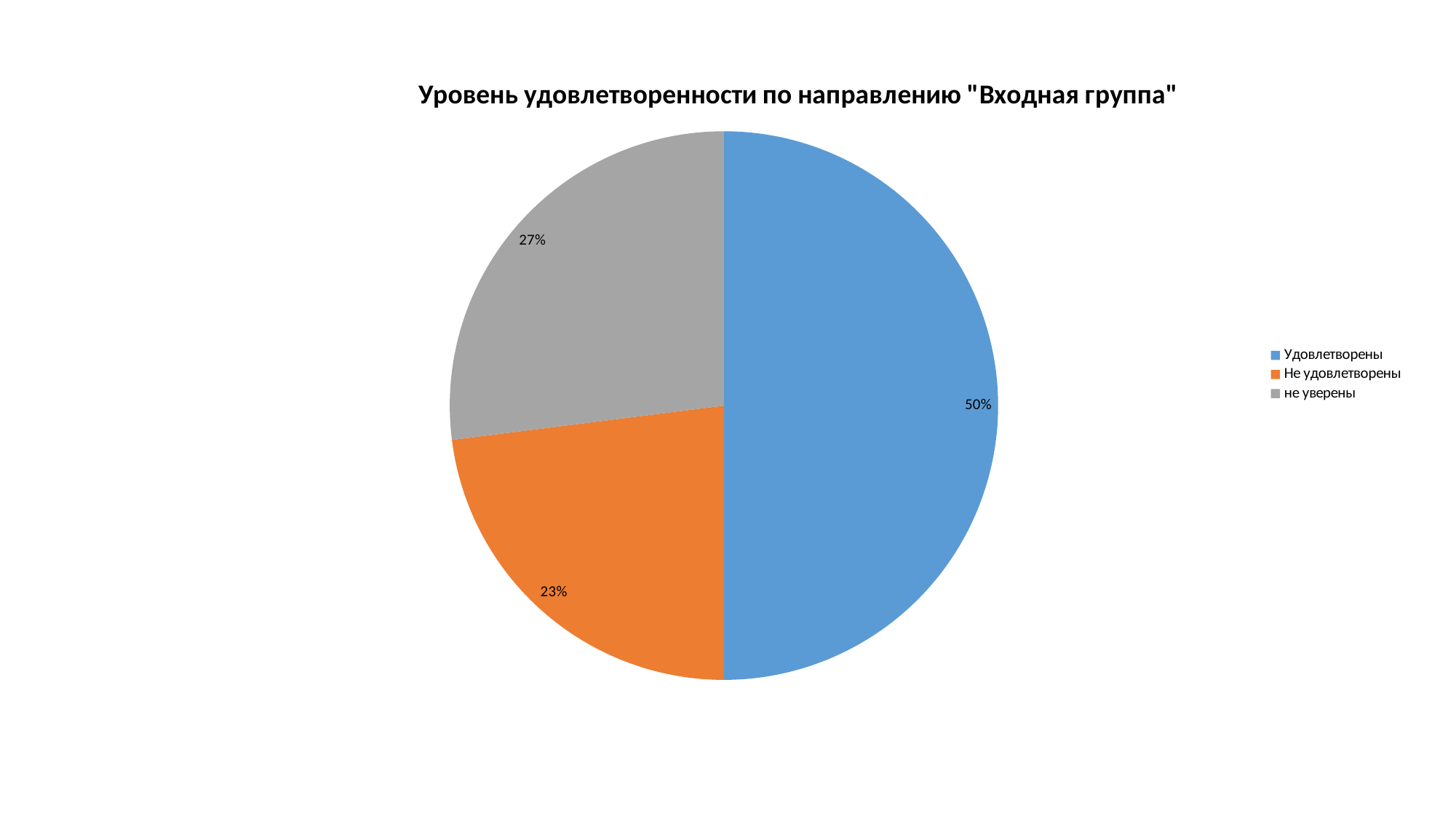

### Chart: Уровень удовлетворенности по направлению "Входная группа"

| Category | Доля удовлетвореных направлением | Столбец1 |
|---|---|---|
| Удовлетворены | 0.5 | None |
| Не удовлетворены | 0.23 | None |
| не уверены | 0.27 | None |
#